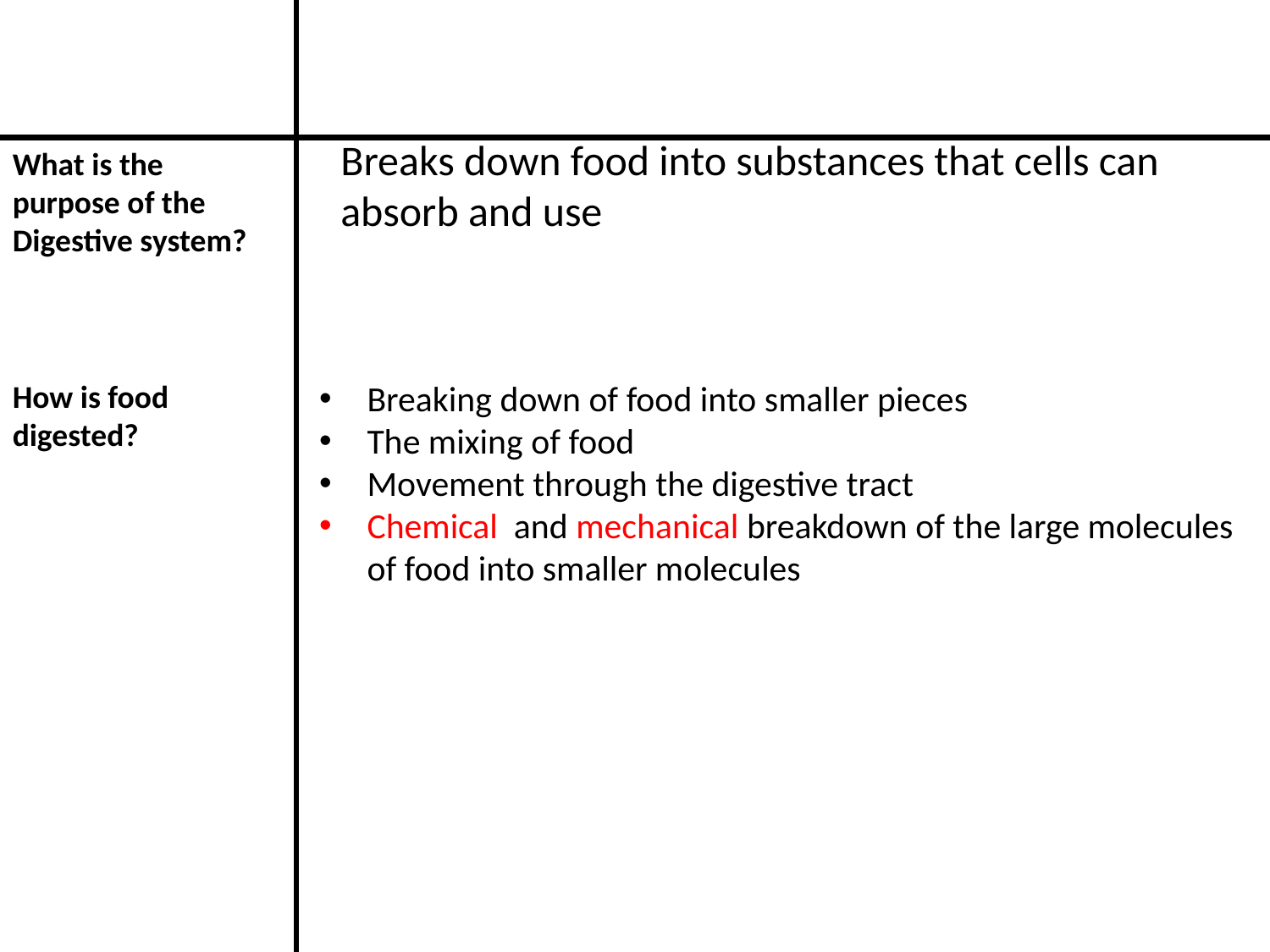

Breaks down food into substances that cells can absorb and use
What is the purpose of the Digestive system?
How is food digested?
Breaking down of food into smaller pieces
The mixing of food
Movement through the digestive tract
Chemical  and mechanical breakdown of the large molecules of food into smaller molecules